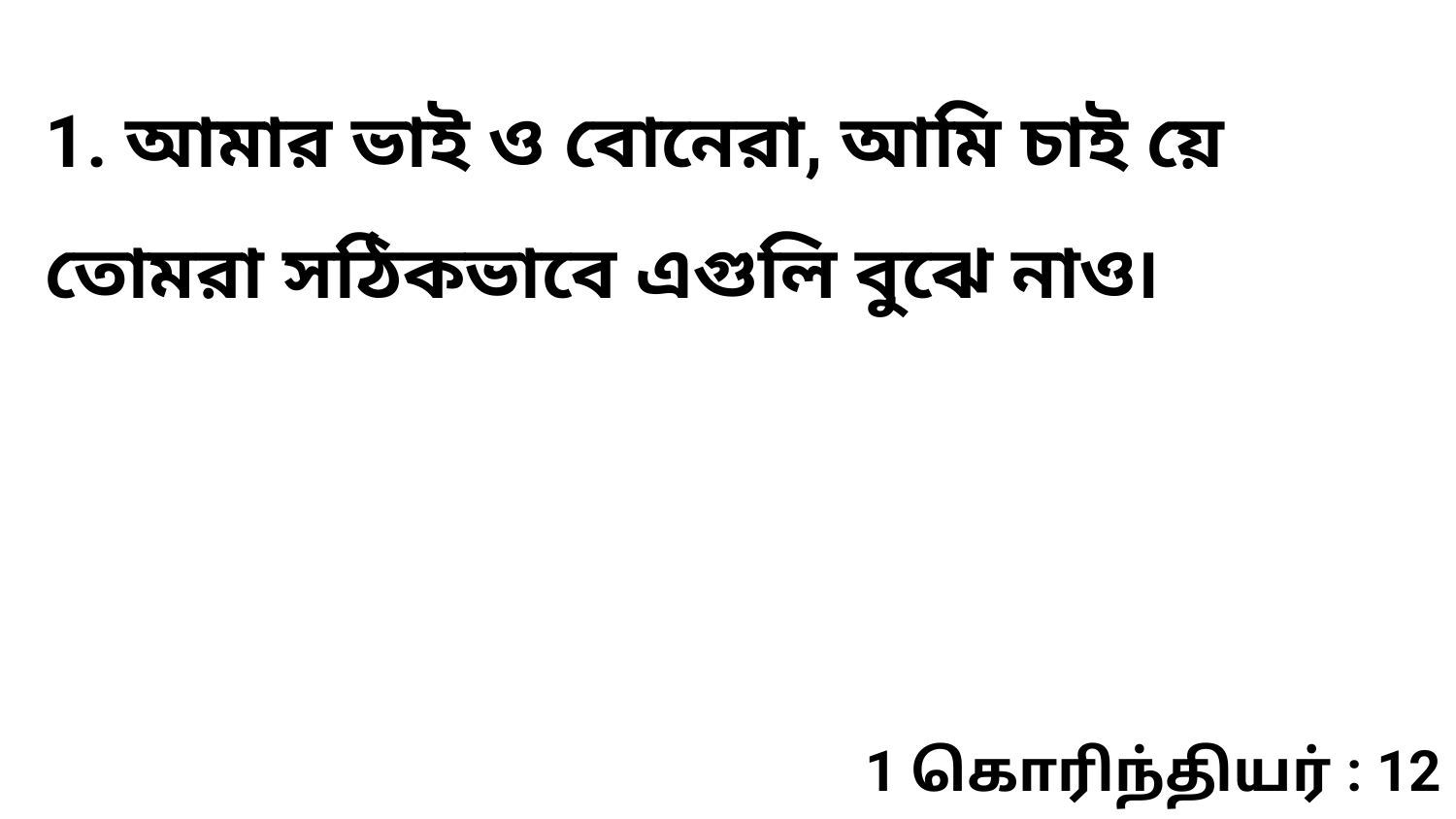

1. আমার ভাই ও বোনেরা, আমি চাই য়ে তোমরা সঠিকভাবে এগুলি বুঝে নাও৷
1 கொரிந்தியர் : 12